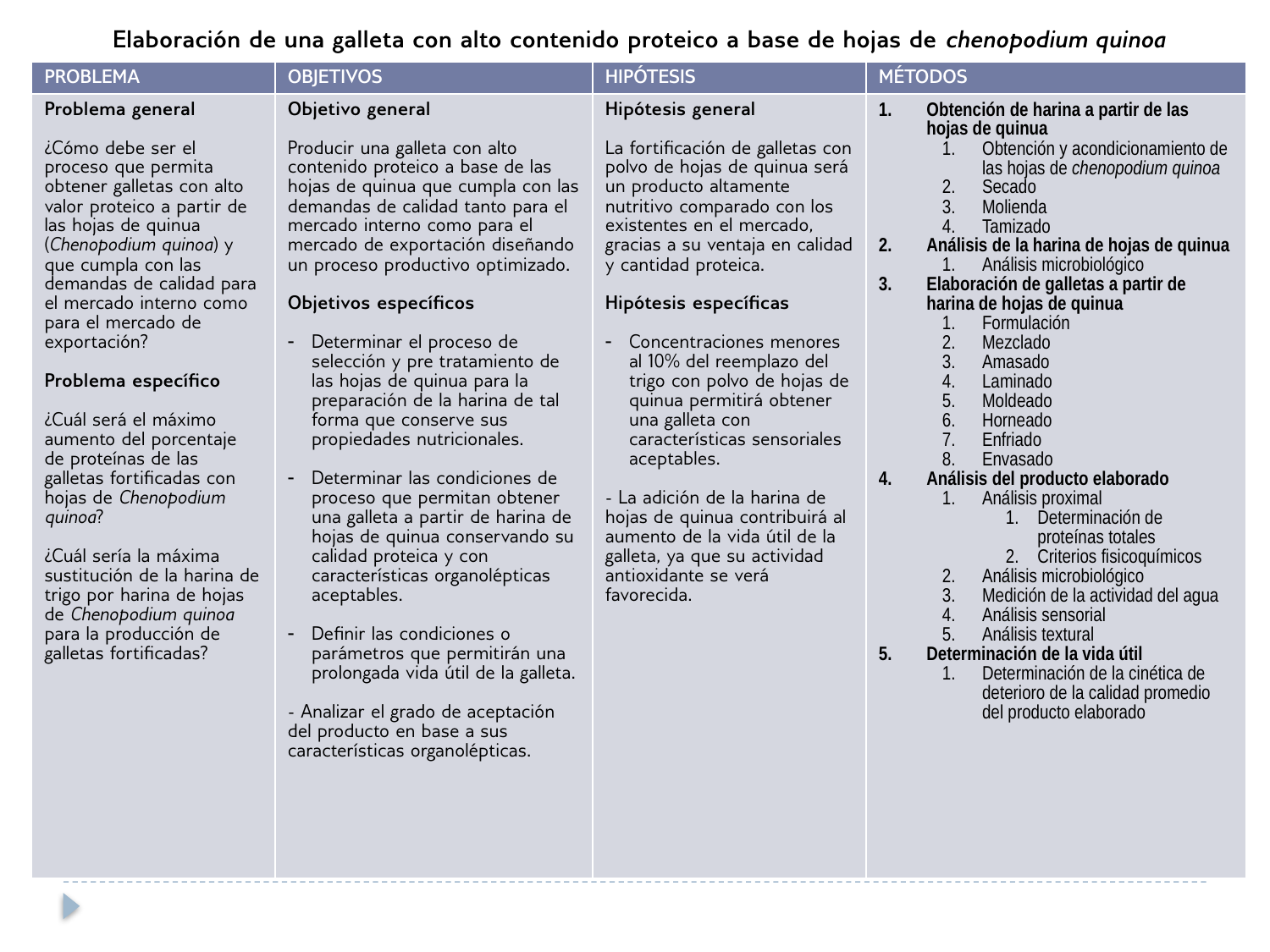

#
Elaboración de una galleta con alto contenido proteico a base de hojas de chenopodium quinoa
| PROBLEMA | OBJETIVOS | HIPÓTESIS | MÉTODOS |
| --- | --- | --- | --- |
| Problema general ¿Cómo debe ser el proceso que permita obtener galletas con alto valor proteico a partir de las hojas de quinua (Chenopodium quinoa) y que cumpla con las demandas de calidad para el mercado interno como para el mercado de exportación?   Problema específico ¿Cuál será el máximo aumento del porcentaje de proteínas de las galletas fortificadas con hojas de Chenopodium quinoa?   ¿Cuál sería la máxima sustitución de la harina de trigo por harina de hojas de Chenopodium quinoa para la producción de galletas fortificadas? | Objetivo general Producir una galleta con alto contenido proteico a base de las hojas de quinua que cumpla con las demandas de calidad tanto para el mercado interno como para el mercado de exportación diseñando un proceso productivo optimizado. Objetivos específicos Determinar el proceso de selección y pre tratamiento de las hojas de quinua para la preparación de la harina de tal forma que conserve sus propiedades nutricionales. Determinar las condiciones de proceso que permitan obtener una galleta a partir de harina de hojas de quinua conservando su calidad proteica y con características organolépticas aceptables. Definir las condiciones o parámetros que permitirán una prolongada vida útil de la galleta. - Analizar el grado de aceptación del producto en base a sus características organolépticas. | Hipótesis general La fortificación de galletas con polvo de hojas de quinua será un producto altamente nutritivo comparado con los existentes en el mercado, gracias a su ventaja en calidad y cantidad proteica.   Hipótesis específicas Concentraciones menores al 10% del reemplazo del trigo con polvo de hojas de quinua permitirá obtener una galleta con características sensoriales aceptables. - La adición de la harina de hojas de quinua contribuirá al aumento de la vida útil de la galleta, ya que su actividad antioxidante se verá favorecida. | Obtención de harina a partir de las hojas de quinua Obtención y acondicionamiento de las hojas de chenopodium quinoa Secado Molienda Tamizado Análisis de la harina de hojas de quinua Análisis microbiológico Elaboración de galletas a partir de harina de hojas de quinua Formulación Mezclado Amasado Laminado Moldeado Horneado Enfriado Envasado Análisis del producto elaborado Análisis proximal Determinación de proteínas totales Criterios fisicoquímicos Análisis microbiológico Medición de la actividad del agua Análisis sensorial Análisis textural Determinación de la vida útil Determinación de la cinética de deterioro de la calidad promedio del producto elaborado |